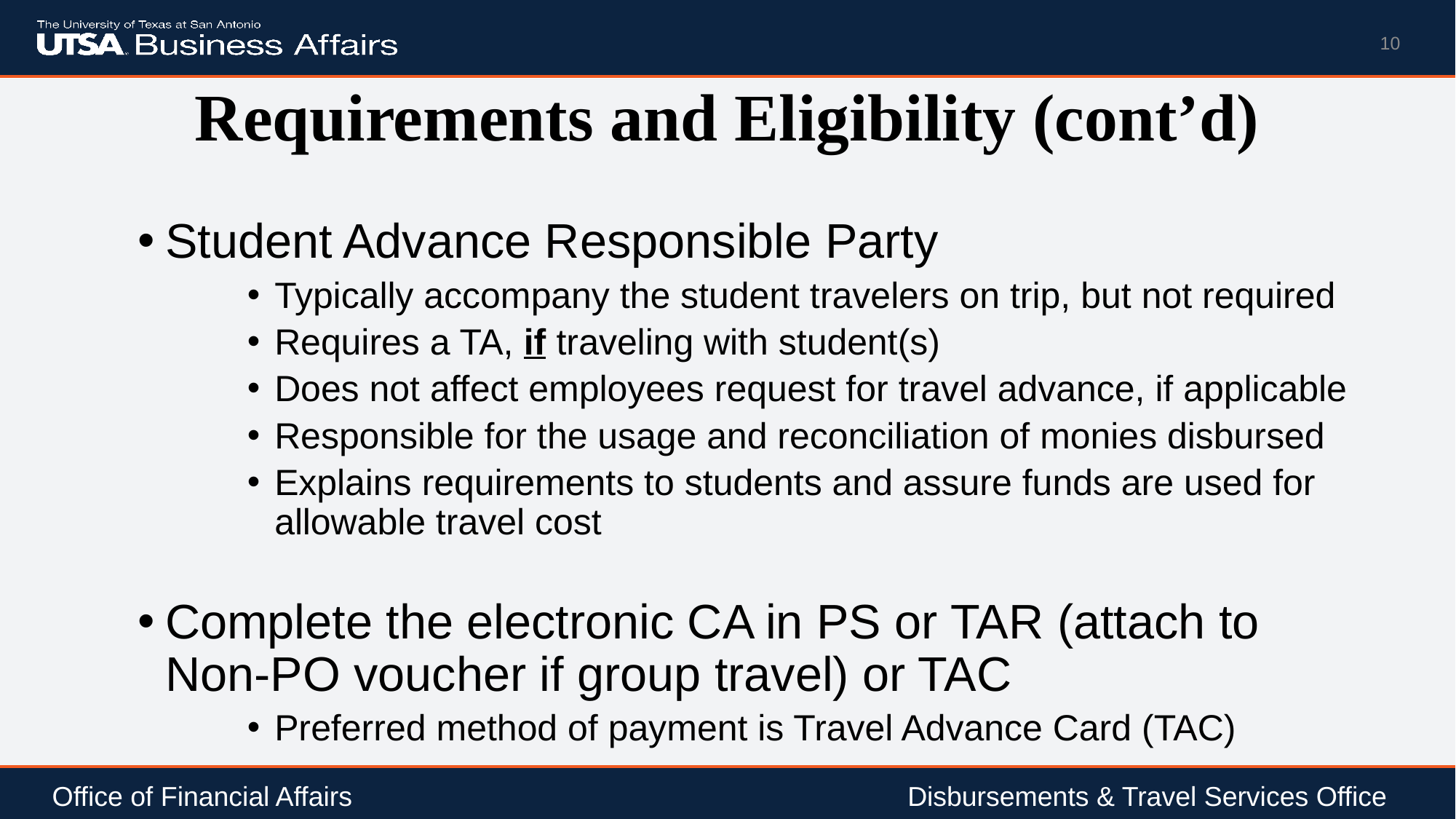

10
# Requirements and Eligibility (cont’d)
Student Advance Responsible Party
Typically accompany the student travelers on trip, but not required
Requires a TA, if traveling with student(s)
Does not affect employees request for travel advance, if applicable
Responsible for the usage and reconciliation of monies disbursed
Explains requirements to students and assure funds are used for allowable travel cost

Complete the electronic CA in PS or TAR (attach to Non-PO voucher if group travel) or TAC
Preferred method of payment is Travel Advance Card (TAC)

Office of Financial Affairs				   	            Disbursements & Travel Services Office